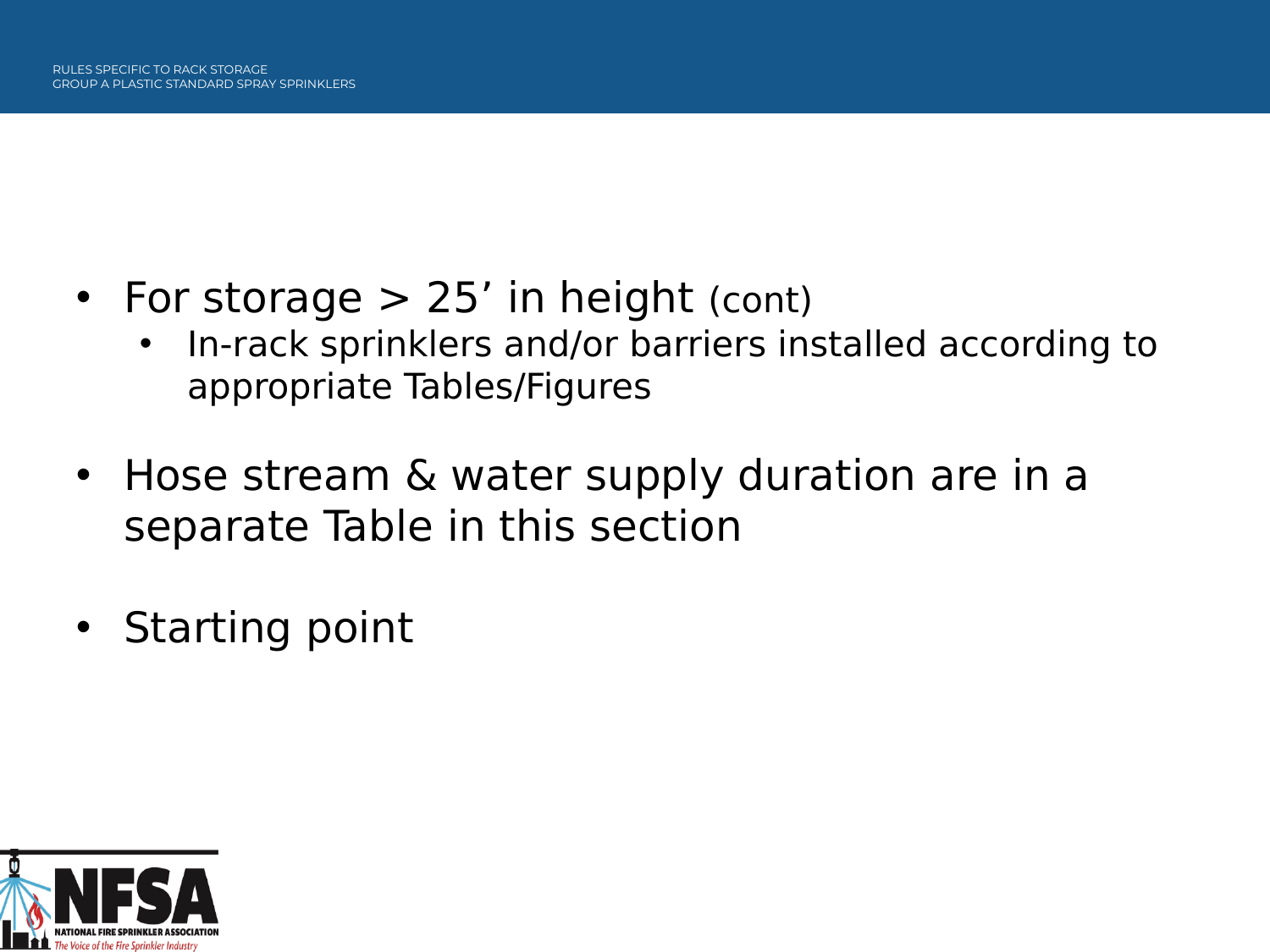

# RULES SPECIFIC TO RACK STORAGE GROUP A PLASTIC STANDARD SPRAY SPRINKLERS
For storage > 25’ in height (cont)
In-rack sprinklers and/or barriers installed according to appropriate Tables/Figures

Hose stream & water supply duration are in a separate Table in this section

Starting point